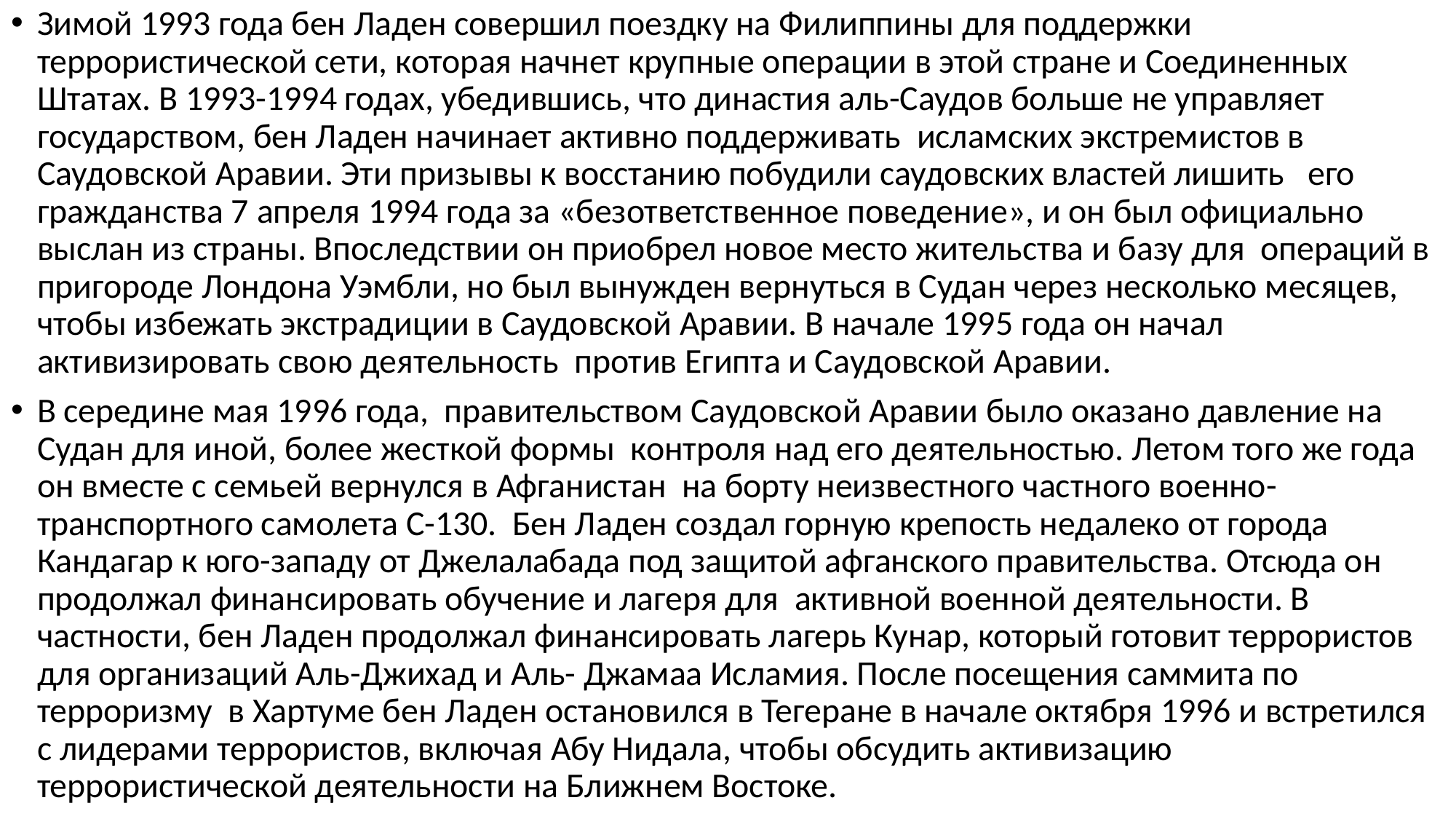

Зимой 1993 года бен Ладен совершил поездку на Филиппины для поддержки террористической сети, которая начнет крупные операции в этой стране и Соединенных Штатах. В 1993-1994 годах, убедившись, что династия аль-Саудов больше не управляет государством, бен Ладен начинает активно поддерживать  исламских экстремистов в Саудовской Аравии. Эти призывы к восстанию побудили саудовских властей лишить   его гражданства 7 апреля 1994 года за «безответственное поведение», и он был официально выслан из страны. Впоследствии он приобрел новое место жительства и базу для  операций в пригороде Лондона Уэмбли, но был вынужден вернуться в Судан через несколько месяцев, чтобы избежать экстрадиции в Саудовской Аравии. В начале 1995 года он начал активизировать свою деятельность  против Египта и Саудовской Аравии.
В середине мая 1996 года,  правительством Саудовской Аравии было оказано давление на Судан для иной, более жесткой формы  контроля над его деятельностью. Летом того же года он вместе с семьей вернулся в Афганистан  на борту неизвестного частного военно-транспортного самолета С-130.  Бен Ладен создал горную крепость недалеко от города Кандагар к юго-западу от Джелалабада под защитой афганского правительства. Отсюда он продолжал финансировать обучение и лагеря для  активной военной деятельности. В частности, бен Ладен продолжал финансировать лагерь Кунар, который готовит террористов для организаций Аль-Джихад и Аль- Джамаа Исламия. После посещения саммита по терроризму  в Хартуме бен Ладен остановился в Тегеране в начале октября 1996 и встретился с лидерами террористов, включая Абу Нидала, чтобы обсудить активизацию террористической деятельности на Ближнем Востоке.